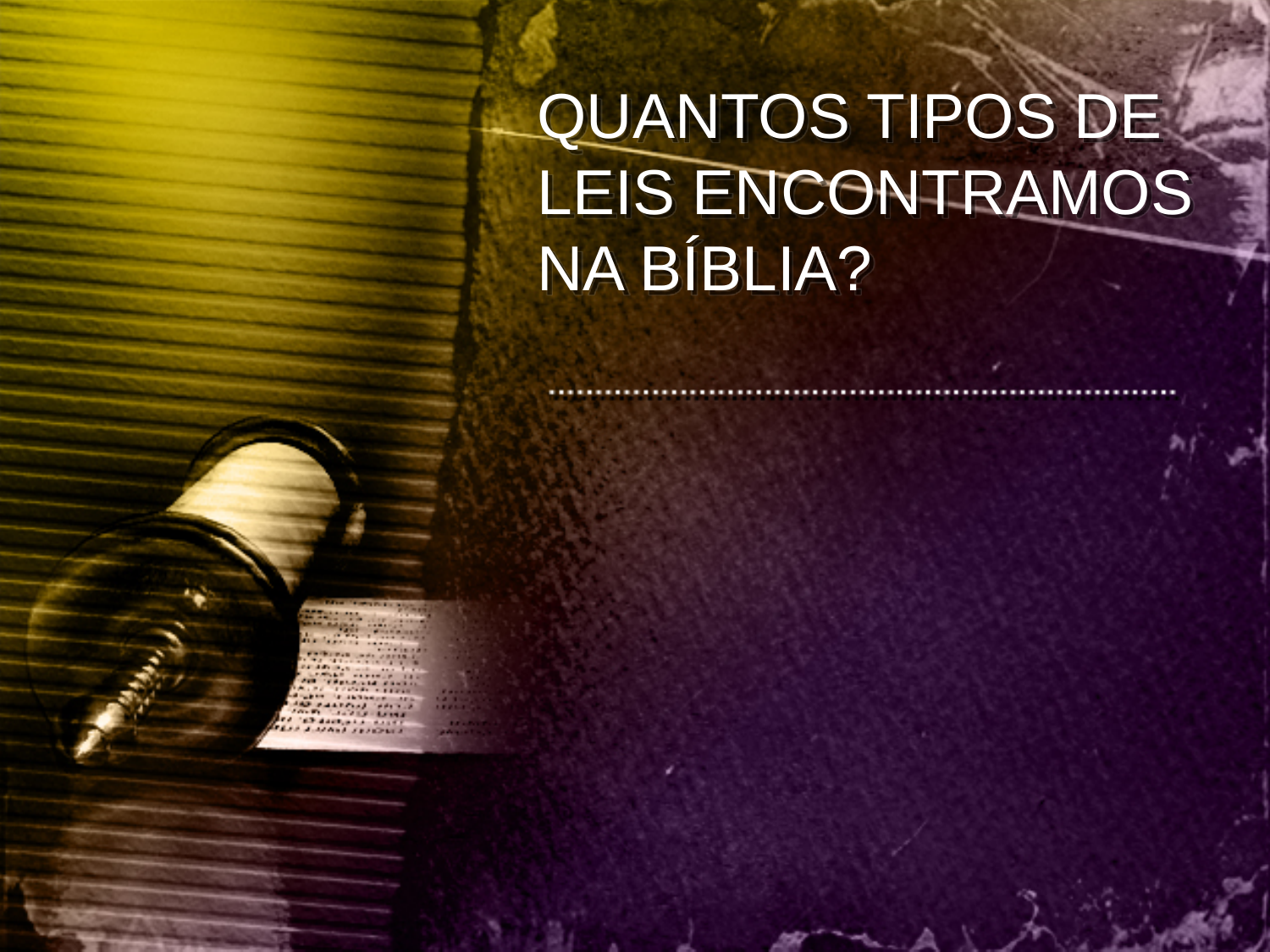

QUANTOS TIPOS DE LEIS ENCONTRAMOS NA BÍBLIA?